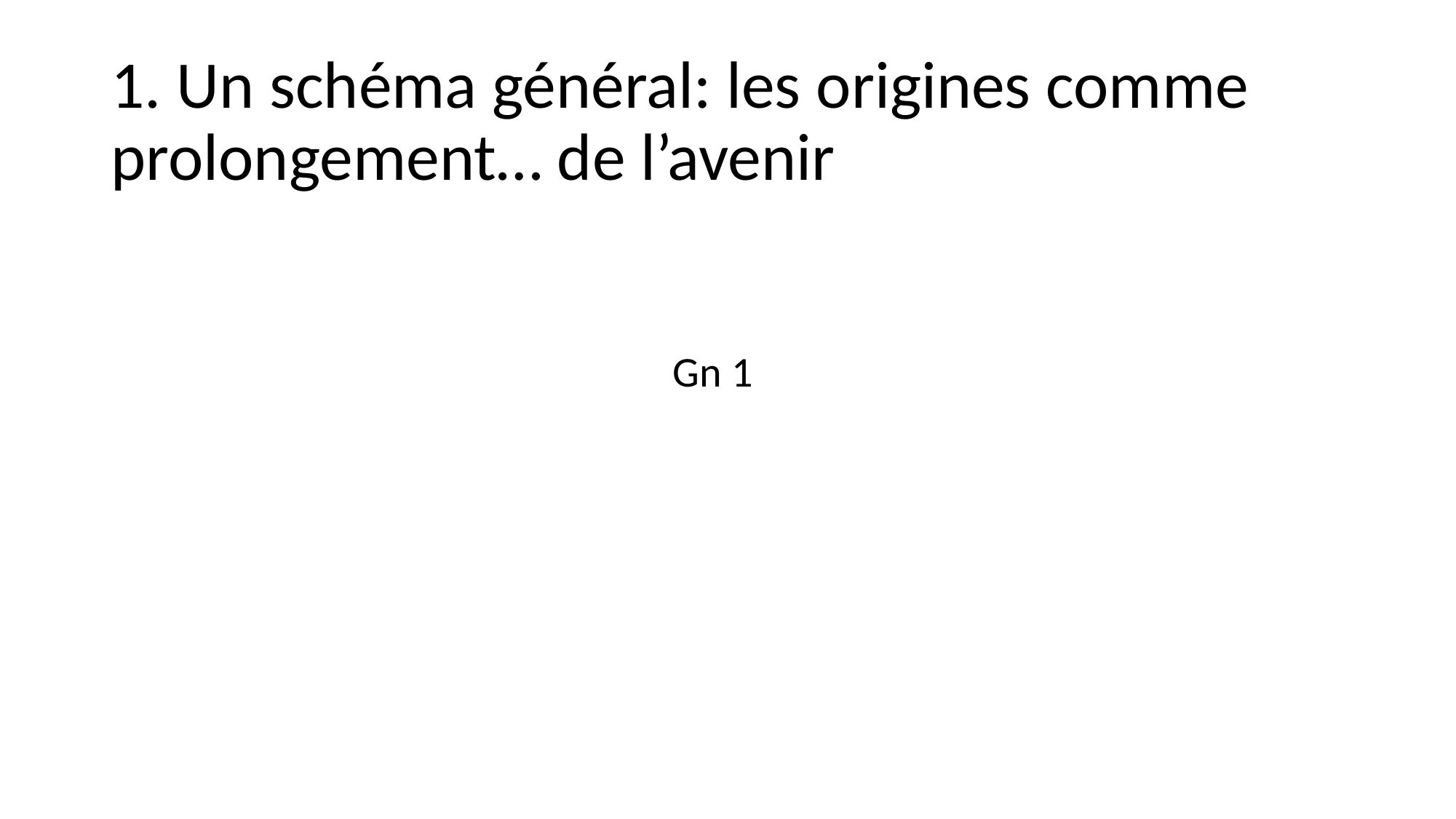

# 1. Un schéma général: les origines comme prolongement… de l’avenir

Gn 1